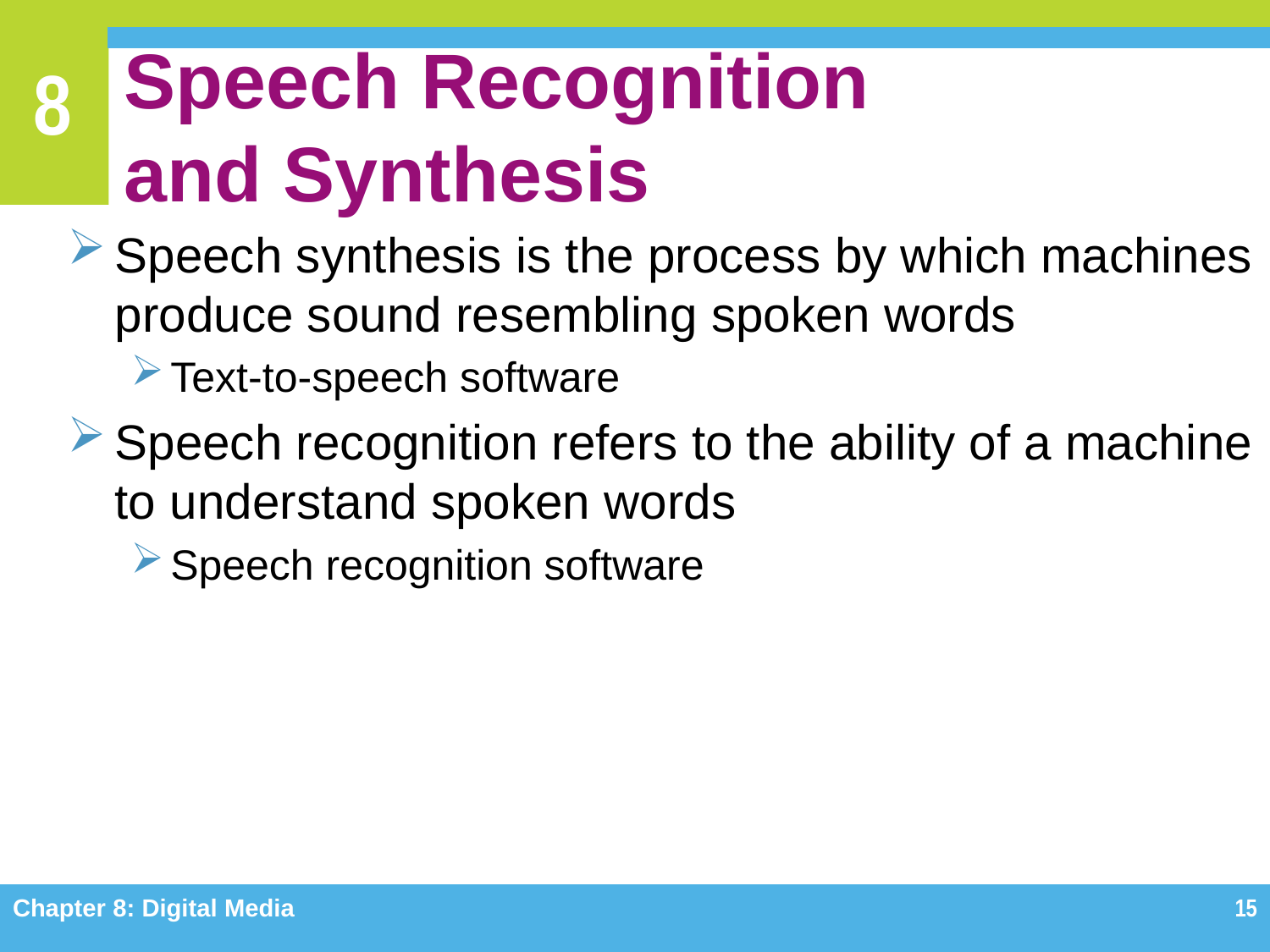

# Speech Recognition and Synthesis
Speech synthesis is the process by which machines produce sound resembling spoken words
Text-to-speech software
Speech recognition refers to the ability of a machine to understand spoken words
Speech recognition software

Chapter 8: Digital Media
15